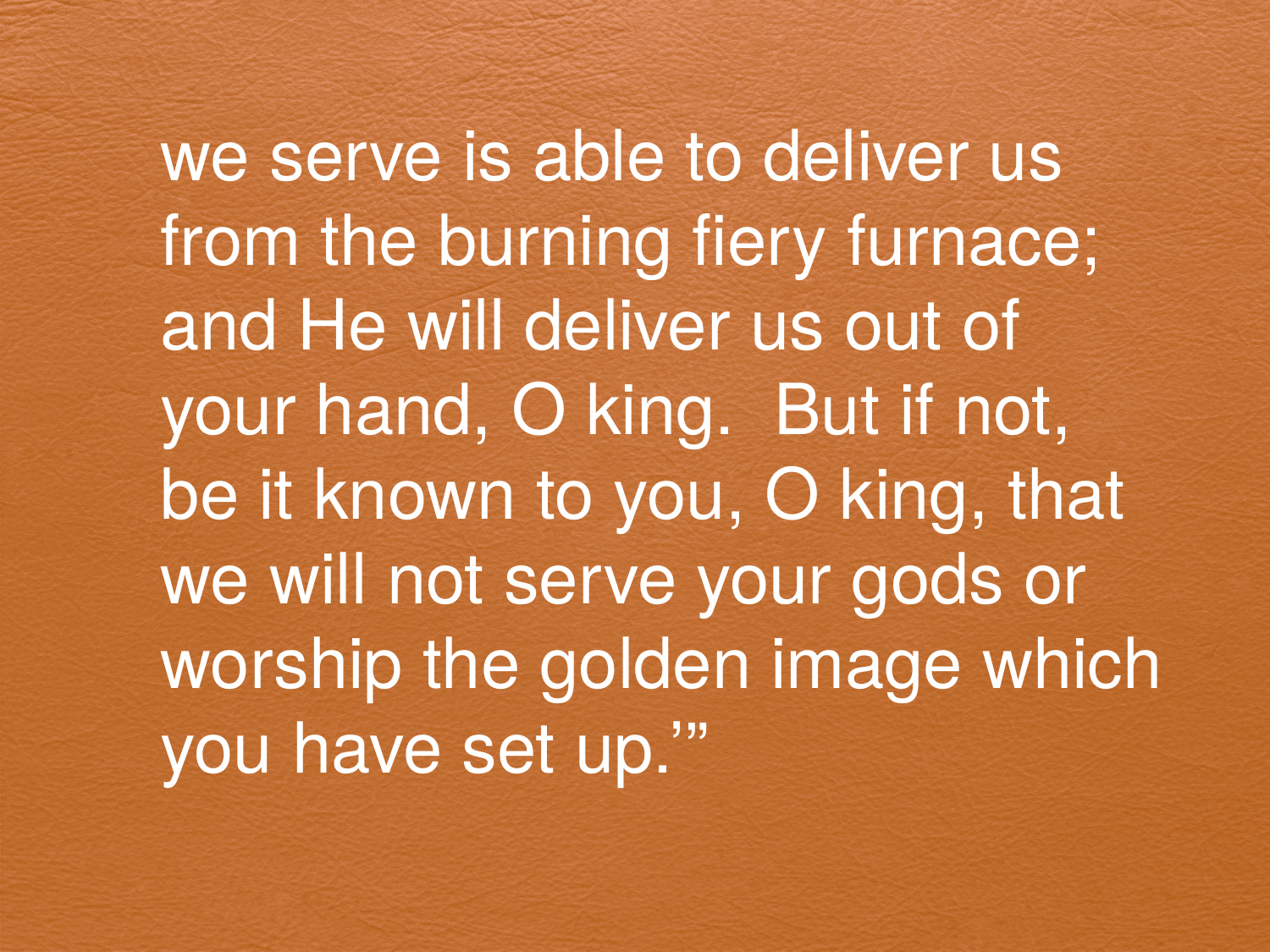

#
we serve is able to deliver us
from the burning fiery furnace;
and He will deliver us out of
your hand, O king.  But if not,
be it known to you, O king, that
we will not serve your gods or
worship the golden image which
you have set up.’”